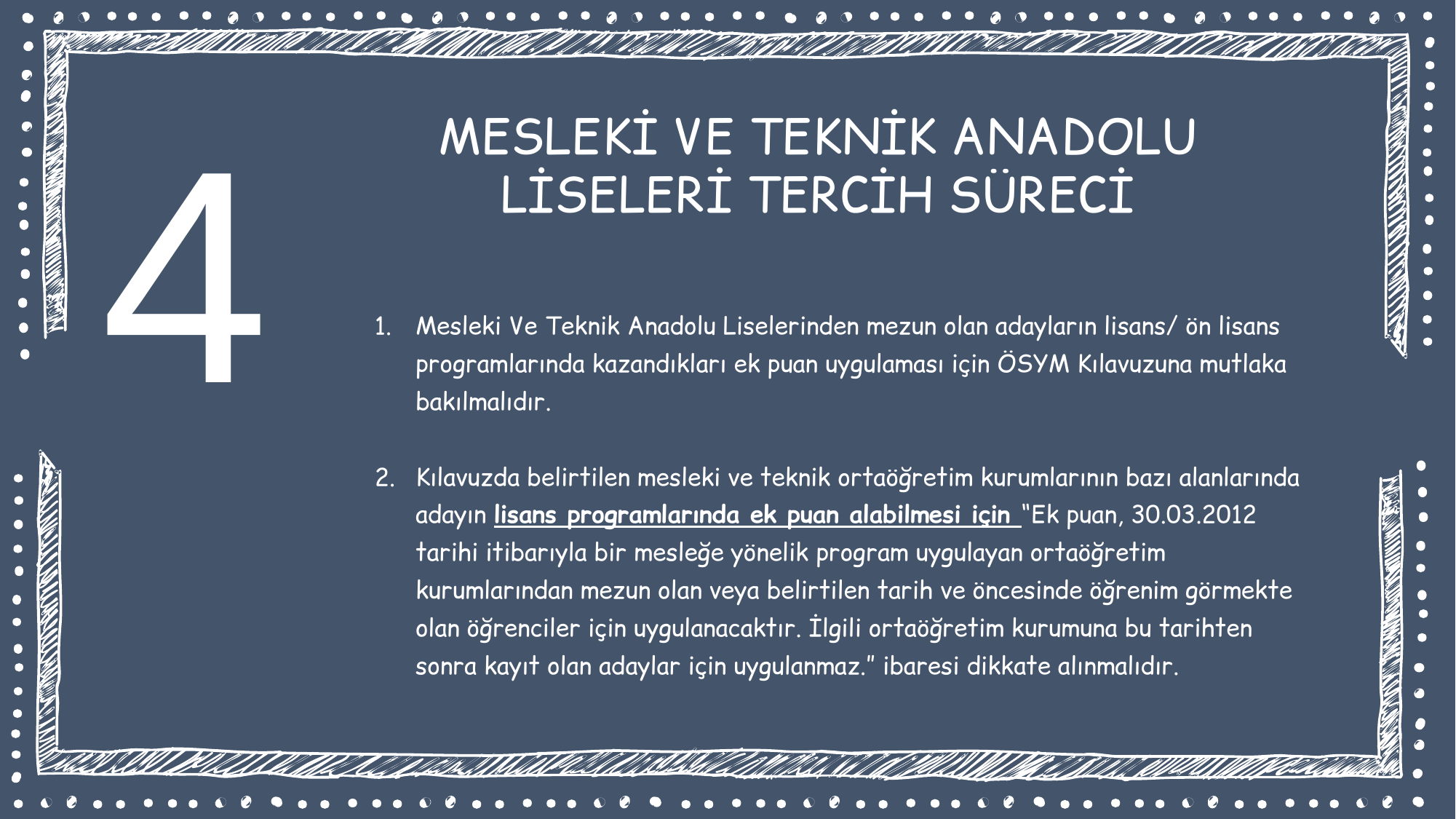

4
MESLEKİ VE TEKNİK ANADOLU LİSELERİ TERCİH SÜRECİ
Mesleki Ve Teknik Anadolu Liselerinden mezun olan adayların lisans/ ön lisans programlarında kazandıkları ek puan uygulaması için ÖSYM Kılavuzuna mutlaka bakılmalıdır.

Kılavuzda belirtilen mesleki ve teknik ortaöğretim kurumlarının bazı alanlarında adayın lisans programlarında ek puan alabilmesi için “Ek puan, 30.03.2012 tarihi itibarıyla bir mesleğe yönelik program uygulayan ortaöğretim kurumlarından mezun olan veya belirtilen tarih ve öncesinde öğrenim görmekte olan öğrenciler için uygulanacaktır. İlgili ortaöğretim kurumuna bu tarihten sonra kayıt olan adaylar için uygulanmaz.” ibaresi dikkate alınmalıdır.